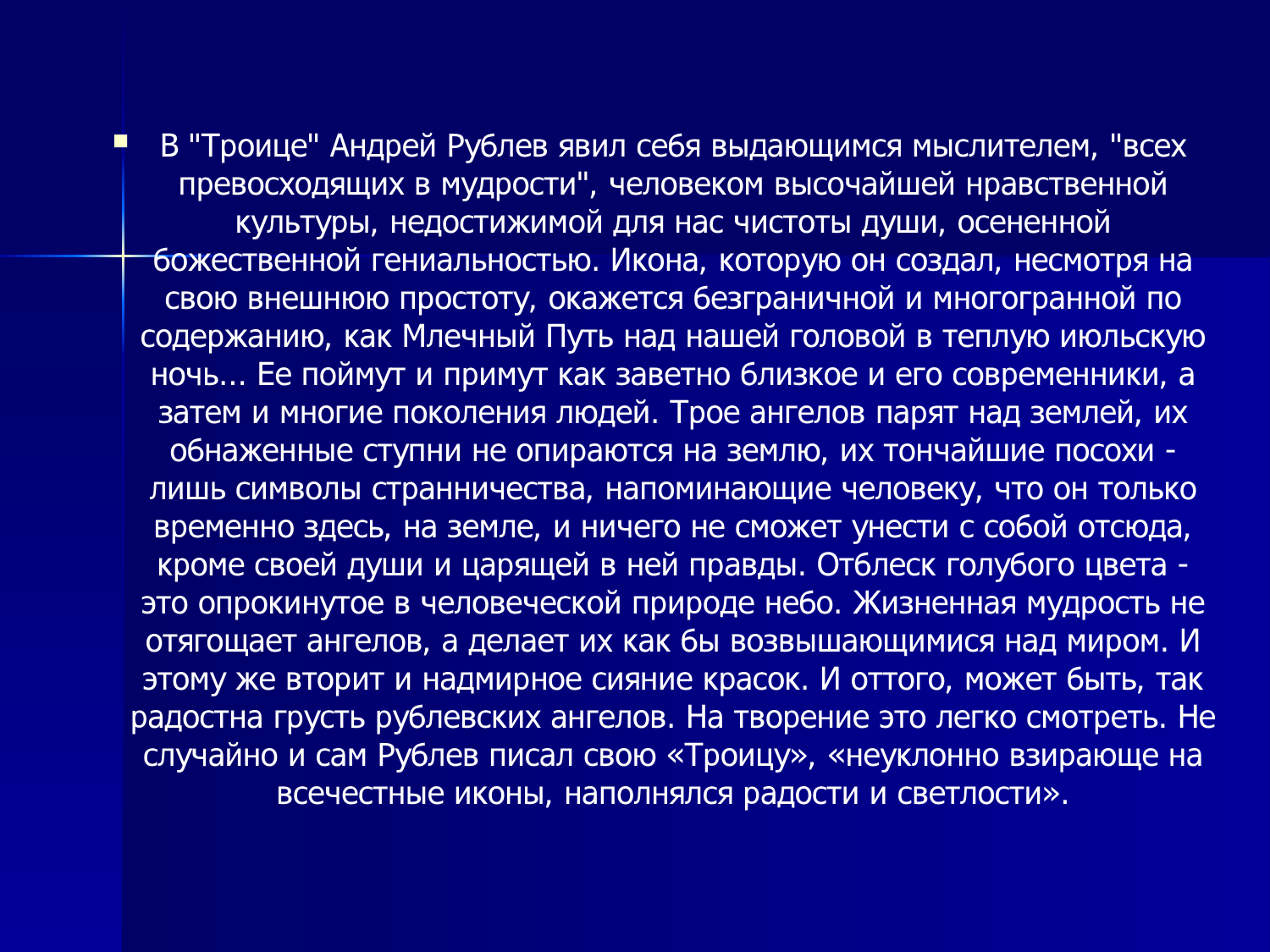

В "Троице" Андрей Рублев явил себя выдающимся мыслителем, "всех превосходящих в мудрости", человеком высочайшей нравственной культуры, недостижимой для нас чистоты души, осененной божественной гениальностью. Икона, которую он создал, несмотря на свою внешнюю простоту, окажется безграничной и многогранной по содержанию, как Млечный Путь над нашей головой в теплую июльскую ночь... Ее поймут и примут как заветно близкое и его современники, а затем и многие поколения людей. Трое ангелов парят над землей, их обнаженные ступни не опираются на землю, их тончайшие посохи - лишь символы странничества, напоминающие человеку, что он только временно здесь, на земле, и ничего не сможет унести с собой отсюда, кроме своей души и царящей в ней правды. Отблеск голубого цвета - это опрокинутое в человеческой природе небо. Жизненная мудрость не отягощает ангелов, а делает их как бы возвышающимися над миром. И этому же вторит и надмирное сияние красок. И оттого, может быть, так радостна грусть рублевских ангелов. На творение это легко смотреть. Не случайно и сам Рублев писал свою «Троицу», «неуклонно взирающе на всечестные иконы, наполнялся радости и светлости».